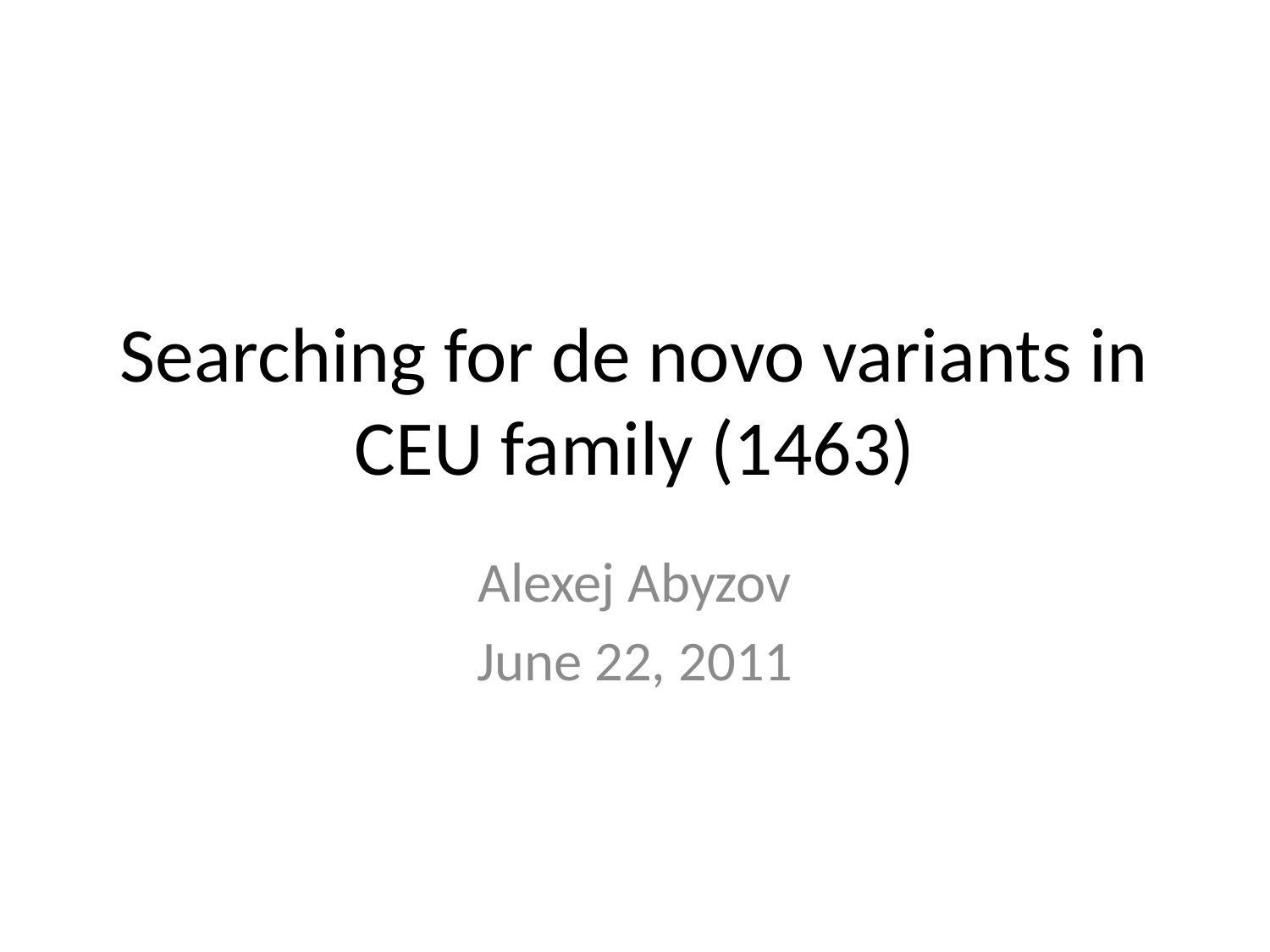

# Searching for de novo variants in CEU family (1463)
Alexej Abyzov
June 22, 2011